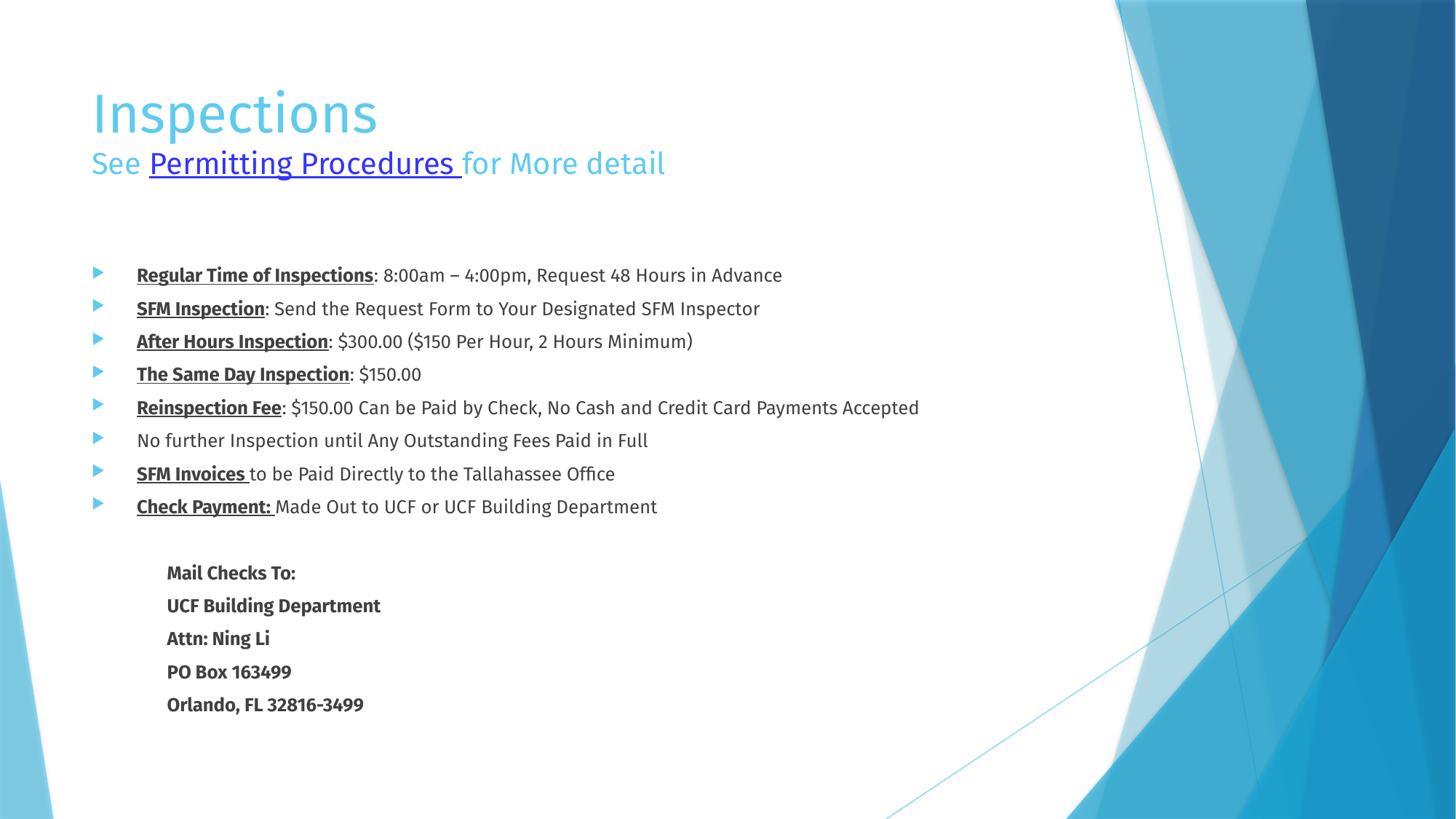

# Inspections See Permitting Procedures for More detail
Regular Time of Inspections: 8:00am – 4:00pm, Request 48 Hours in Advance
SFM Inspection: Send the Request Form to Your Designated SFM Inspector
After Hours Inspection: $300.00 ($150 Per Hour, 2 Hours Minimum)
The Same Day Inspection: $150.00
Reinspection Fee: $150.00 Can be Paid by Check, No Cash and Credit Card Payments Accepted
No further Inspection until Any Outstanding Fees Paid in Full
SFM Invoices to be Paid Directly to the Tallahassee Office
Check Payment: Made Out to UCF or UCF Building Department

				Mail Checks To:
				UCF Building Department
				Attn: Ning Li
				PO Box 163499
				Orlando, FL 32816-3499